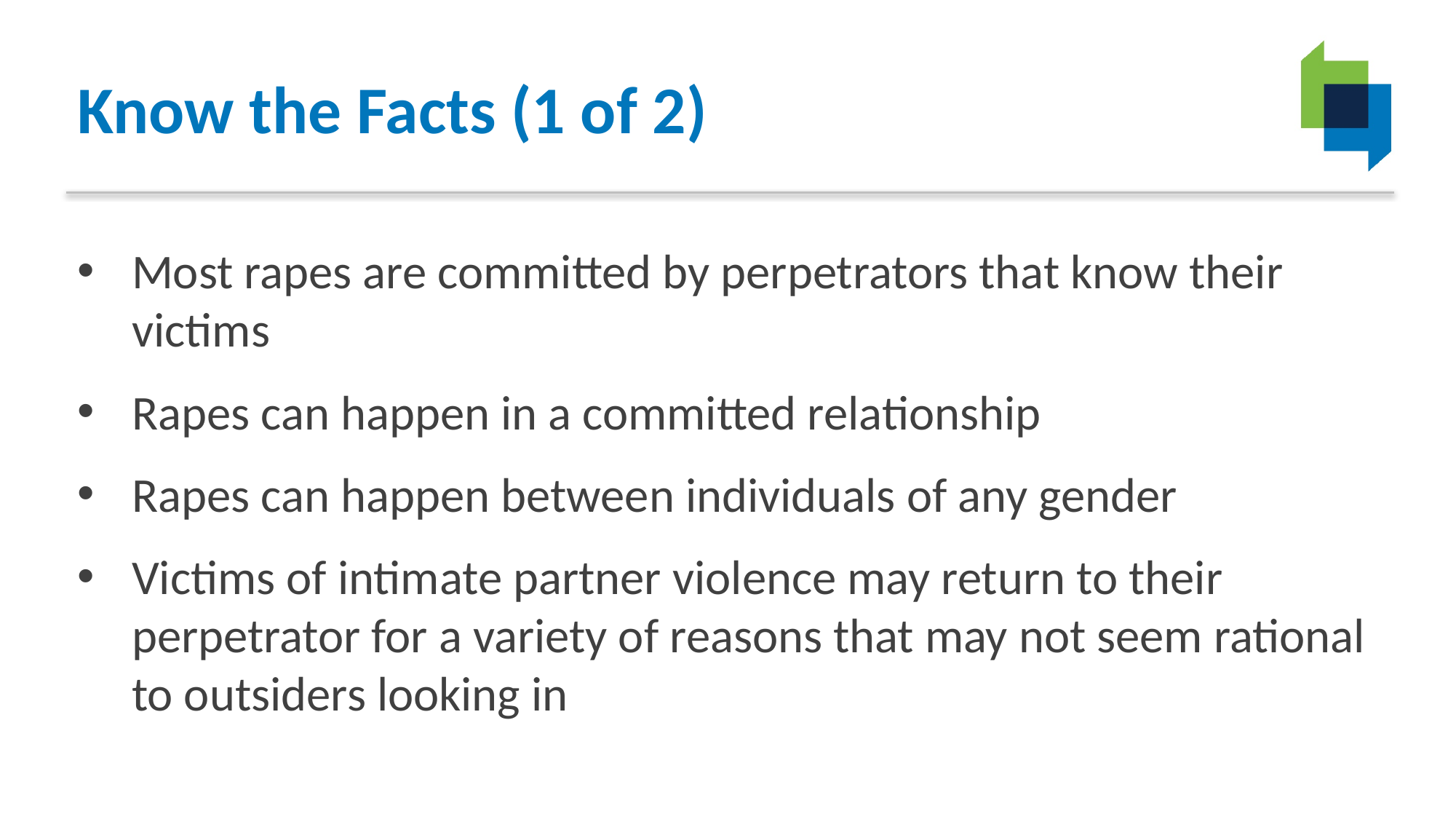

# Know the Facts (1 of 2)
Most rapes are committed by perpetrators that know their victims
Rapes can happen in a committed relationship
Rapes can happen between individuals of any gender
Victims of intimate partner violence may return to their perpetrator for a variety of reasons that may not seem rational to outsiders looking in